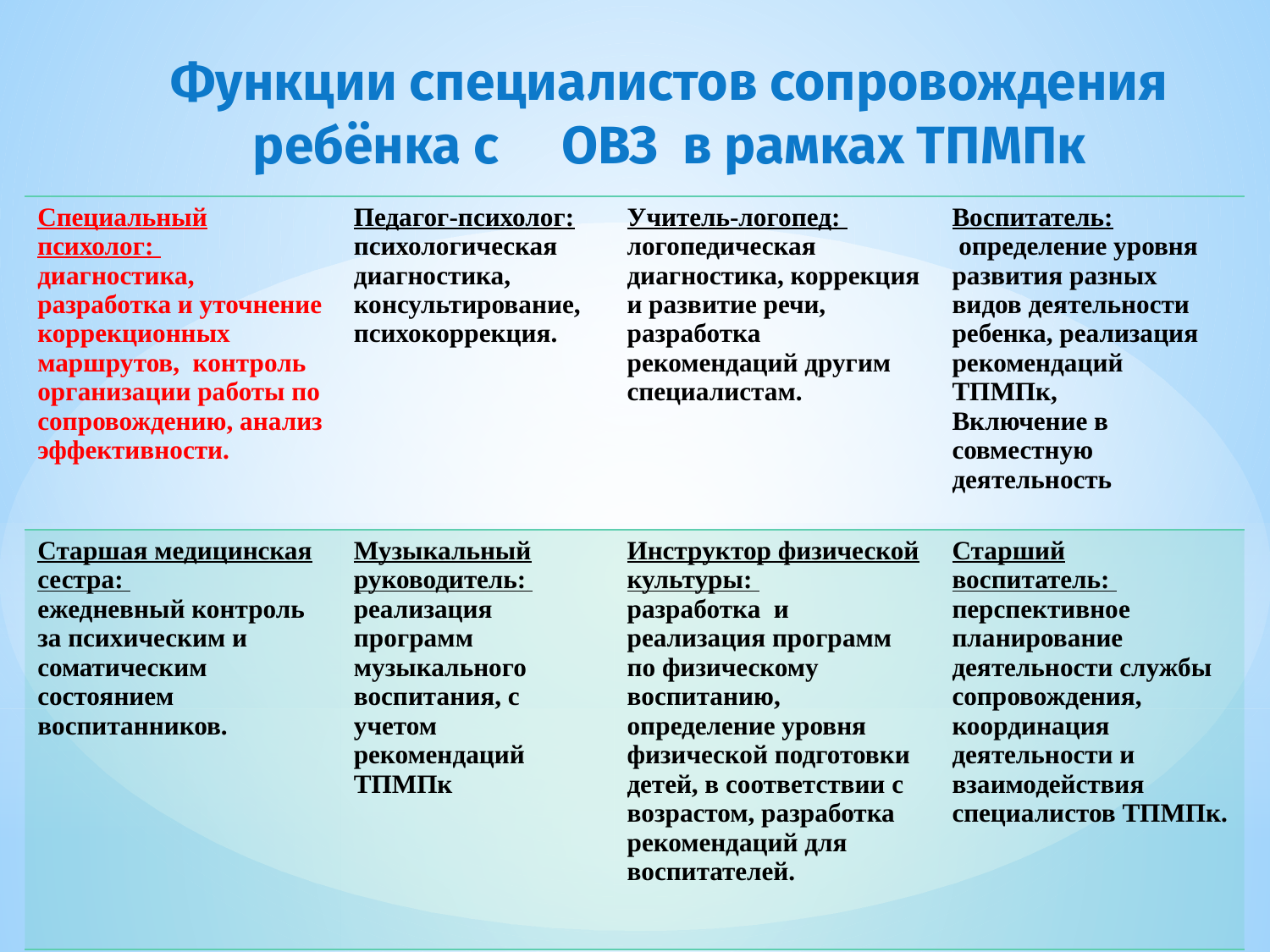

Функции специалистов сопровождения ребёнка с     ОВЗ  в рамках ТПМПк
| Специальный психолог:  диагностика, разработка и уточнение коррекционных маршрутов, контроль организации работы по сопровождению, анализ эффективности. | Педагог-психолог:  психологическая диагностика, консультирование, психокоррекция. | Учитель-логопед:  логопедическая диагностика, коррекция и развитие речи, разработка рекомендаций другим специалистам. | Воспитатель:  определение уровня развития разных видов деятельности ребенка, реализация рекомендаций ТПМПк, Включение в совместную деятельность |
| --- | --- | --- | --- |
| Старшая медицинская сестра:  ежедневный контроль за психическим и соматическим состоянием воспитанников. | Музыкальный руководитель:  реализация программ музыкального воспитания, с учетом рекомендаций ТПМПк | Инструктор физической культуры:  разработка  и реализация программ по физическому воспитанию, определение уровня физической подготовки детей, в соответствии с возрастом, разработка рекомендаций для воспитателей. | Старший воспитатель:  перспективное планирование деятельности службы сопровождения, координация деятельности и взаимодействия специалистов ТПМПк. |